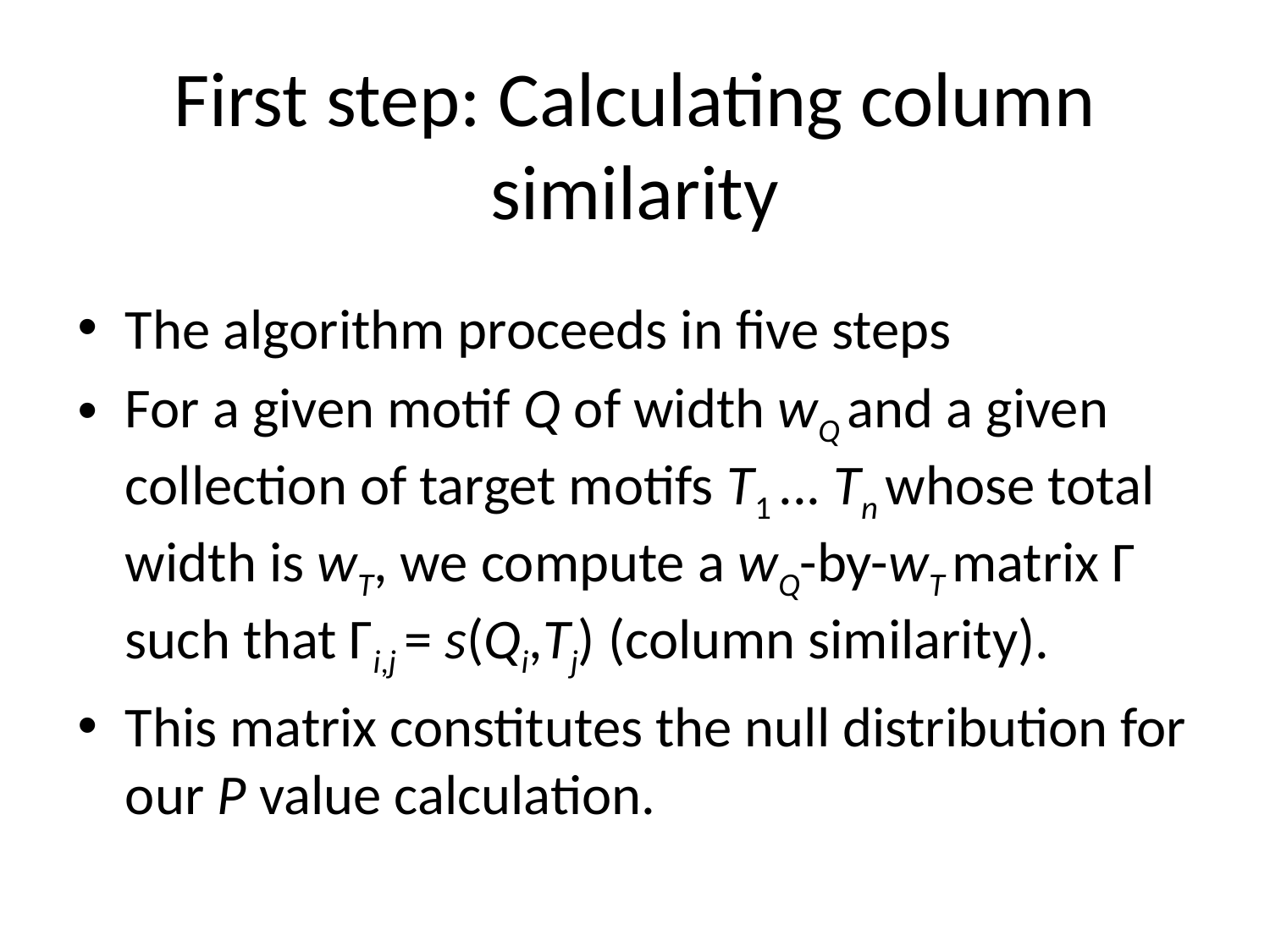

# First step: Calculating column similarity
The algorithm proceeds in five steps
For a given motif Q of width wQ and a given collection of target motifs T1 ... Tn whose total width is wT, we compute a wQ-by-wT matrix Γ such that Γi,j = s(Qi,Tj) (column similarity).
This matrix constitutes the null distribution for our P value calculation.